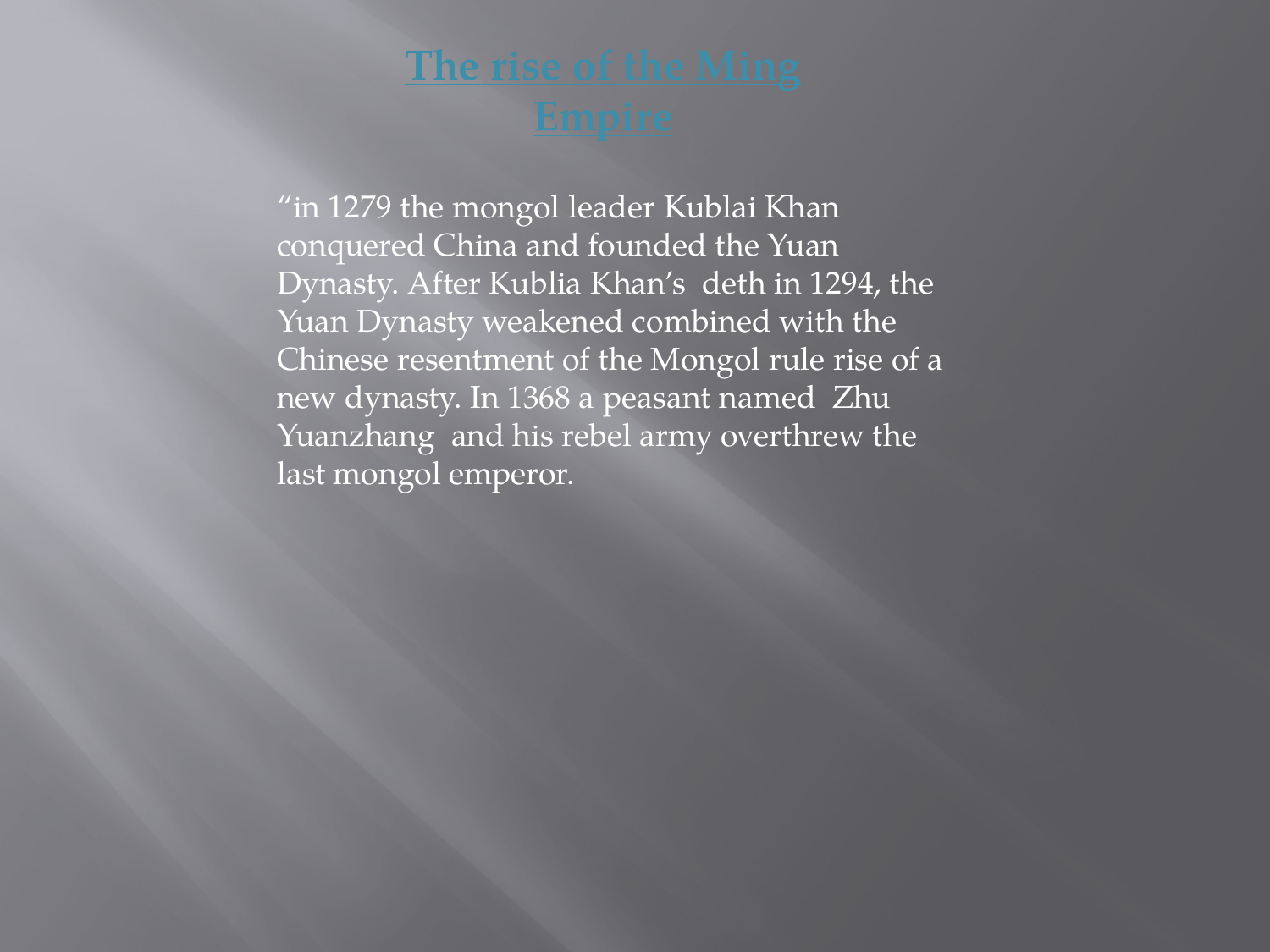

The rise of the Ming Empire
“in 1279 the mongol leader Kublai Khan conquered China and founded the Yuan Dynasty. After Kublia Khan’s  deth in 1294, the Yuan Dynasty weakened combined with the Chinese resentment of the Mongol rule rise of a new dynasty. In 1368 a peasant named  Zhu Yuanzhang  and his rebel army overthrew the last mongol emperor.